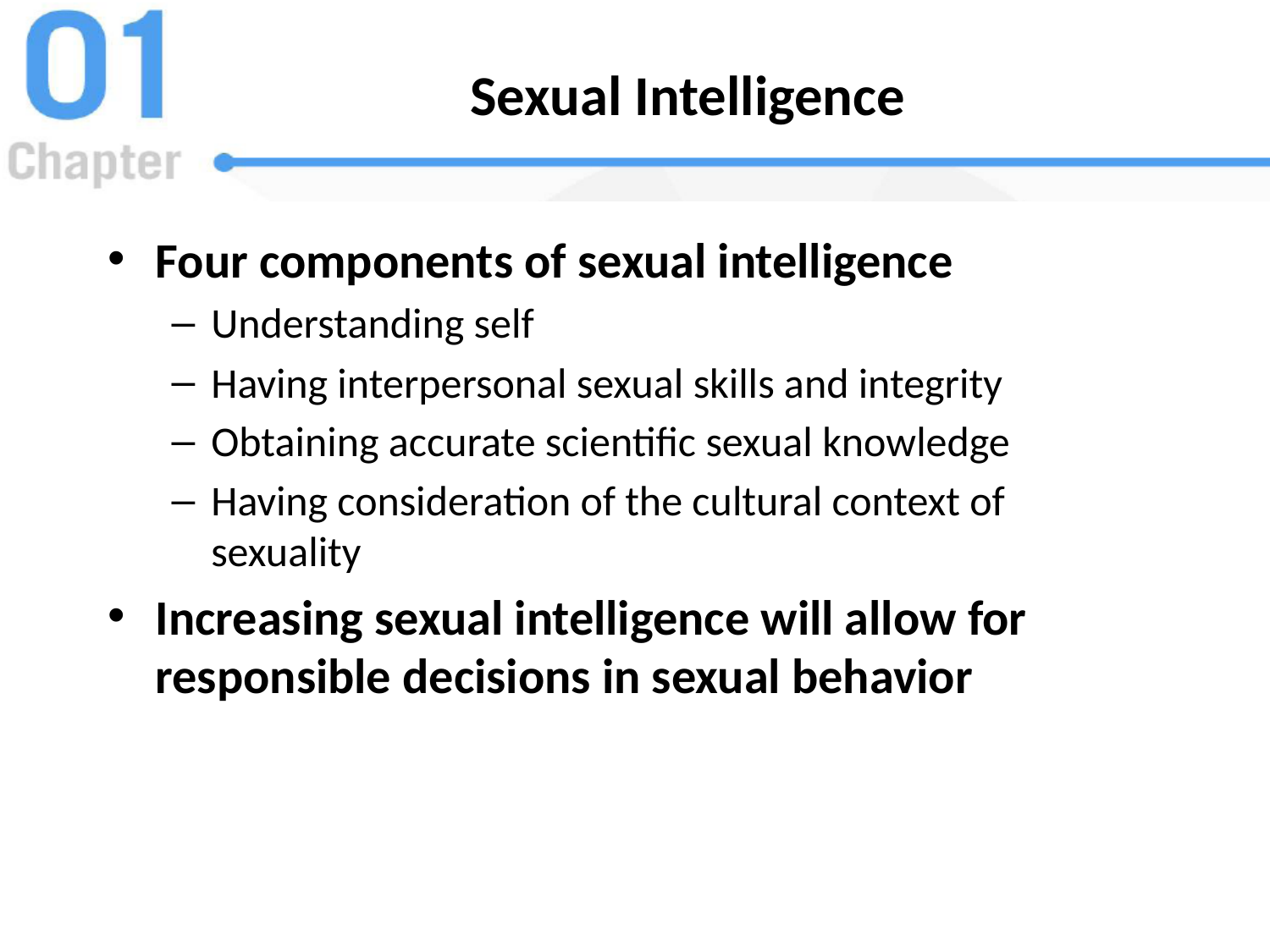

# Sexual Intelligence
Four components of sexual intelligence
Understanding self
Having interpersonal sexual skills and integrity
Obtaining accurate scientific sexual knowledge
Having consideration of the cultural context of sexuality
Increasing sexual intelligence will allow for responsible decisions in sexual behavior